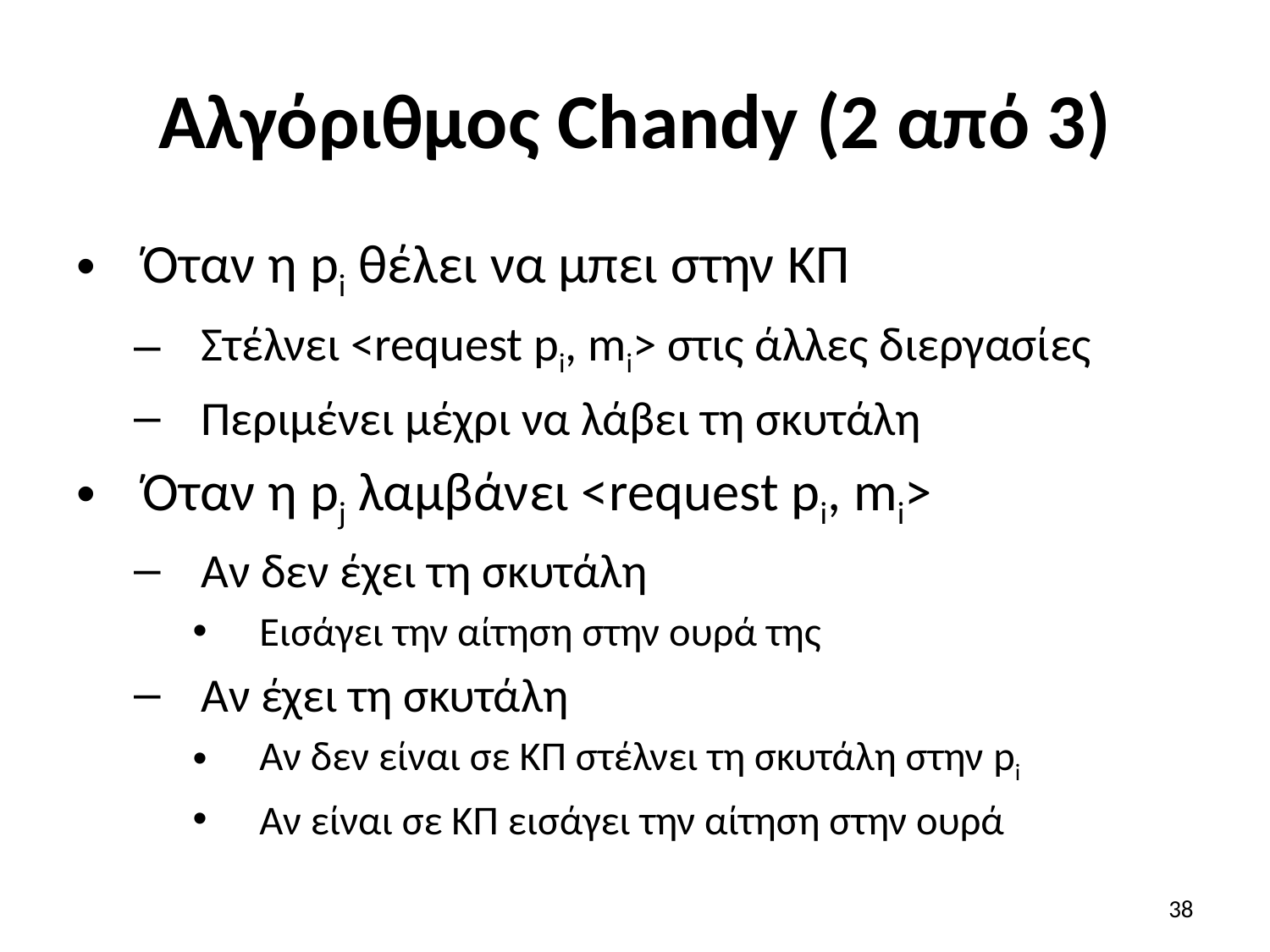

# Αλγόριθμος Chandy (2 από 3)
Όταν η pi θέλει να μπει στην ΚΠ
Στέλνει <request pi, mi> στις άλλες διεργασίες
Περιμένει μέχρι να λάβει τη σκυτάλη
Όταν η pj λαμβάνει <request pi, mi>
Αν δεν έχει τη σκυτάλη
Εισάγει την αίτηση στην ουρά της
Αν έχει τη σκυτάλη
Αν δεν είναι σε ΚΠ στέλνει τη σκυτάλη στην pi
Αν είναι σε ΚΠ εισάγει την αίτηση στην ουρά
38